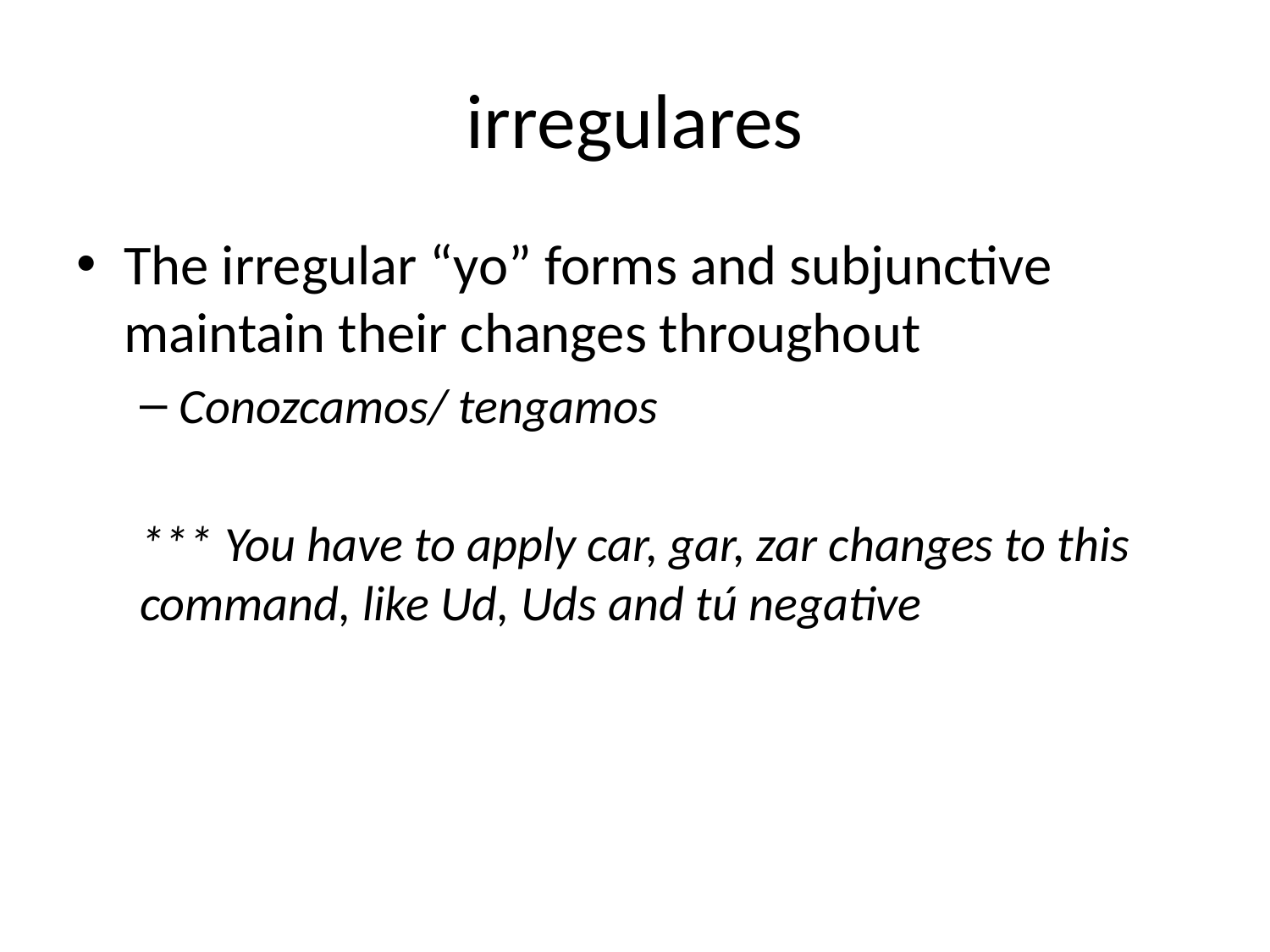

# irregulares
The irregular “yo” forms and subjunctive maintain their changes throughout
Conozcamos/ tengamos

*** You have to apply car, gar, zar changes to this command, like Ud, Uds and tú negative